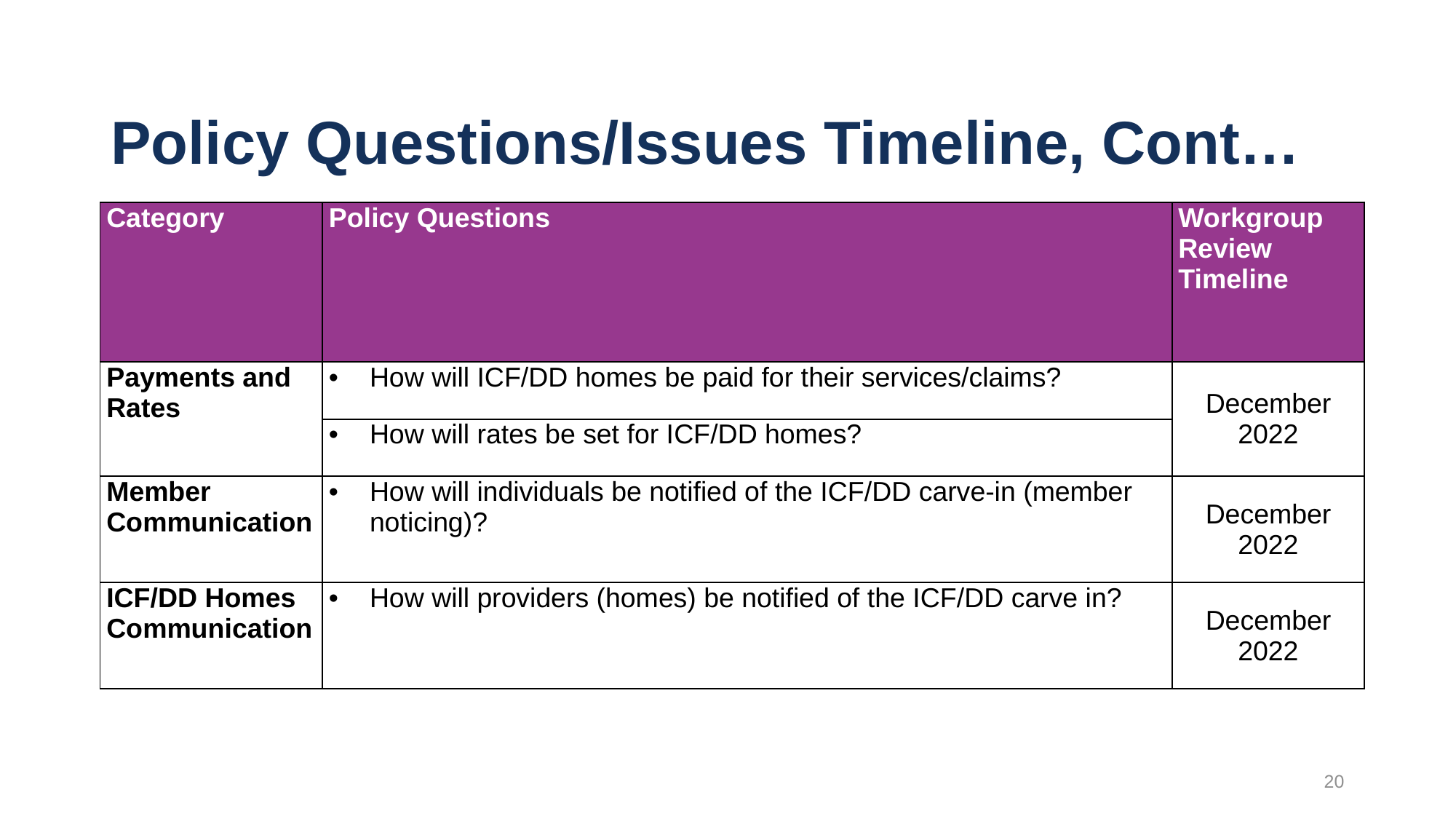

# Policy Questions/Issues Timeline, Cont…
| Category | Policy Questions | Workgroup Review Timeline |
| --- | --- | --- |
| Payments and Rates | How will ICF/DD homes be paid for their services/claims? | December 2022 |
|  | How will rates be set for ICF/DD homes? |  |
| Member Communication | How will individuals be notified of the ICF/DD carve-in (member noticing)? | December 2022 |
| ICF/DD Homes Communication | How will providers (homes) be notified of the ICF/DD carve in? | December 2022 |
20